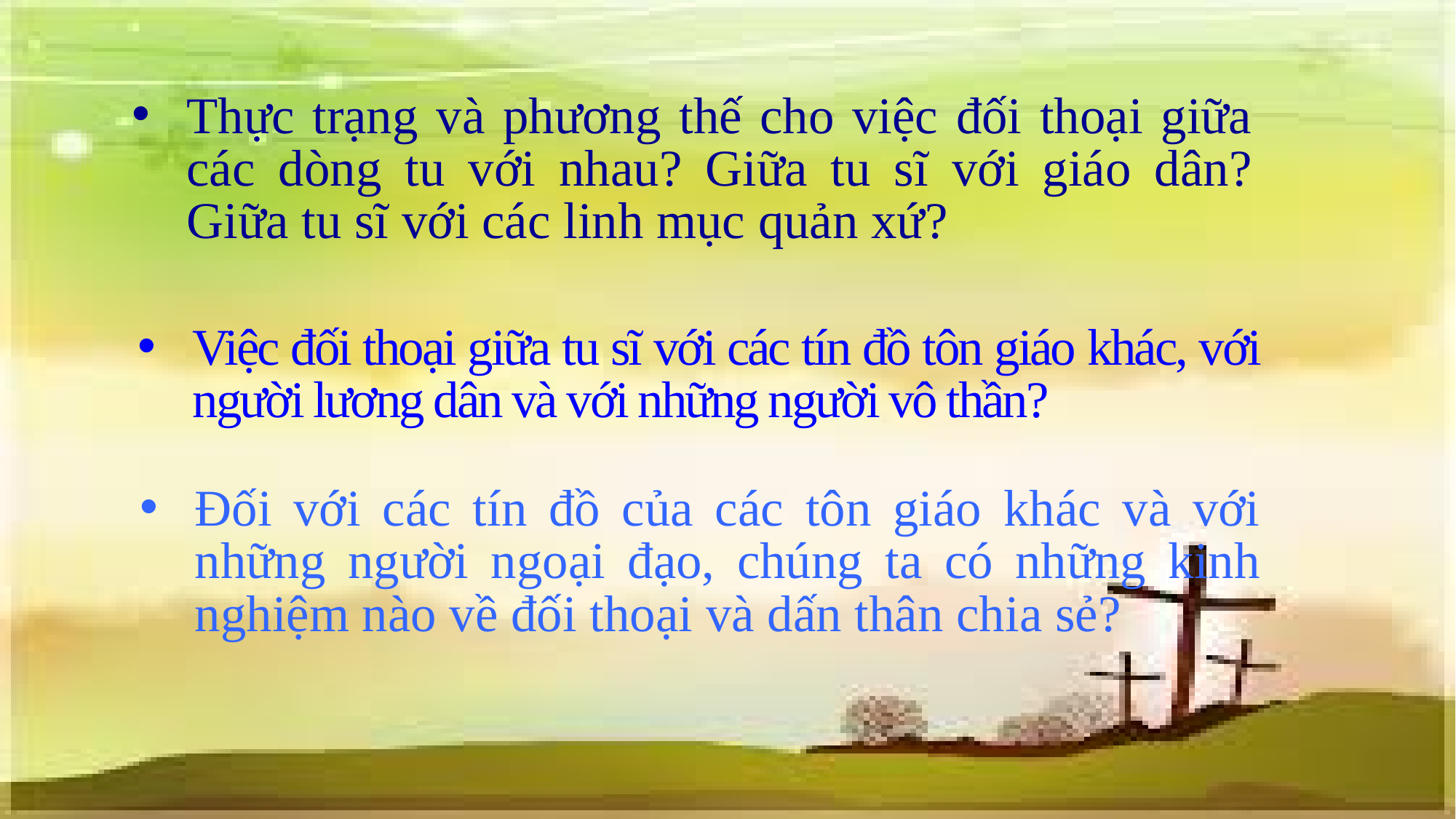

Thực trạng và phương thế cho việc đối thoại giữa các dòng tu với nhau? Giữa tu sĩ với giáo dân? Giữa tu sĩ với các linh mục quản xứ?
Việc đối thoại giữa tu sĩ với các tín đồ tôn giáo khác, với người lương dân và với những người vô thần?
Đối với các tín đồ của các tôn giáo khác và với những người ngoại đạo, chúng ta có những kinh nghiệm nào về đối thoại và dấn thân chia sẻ?